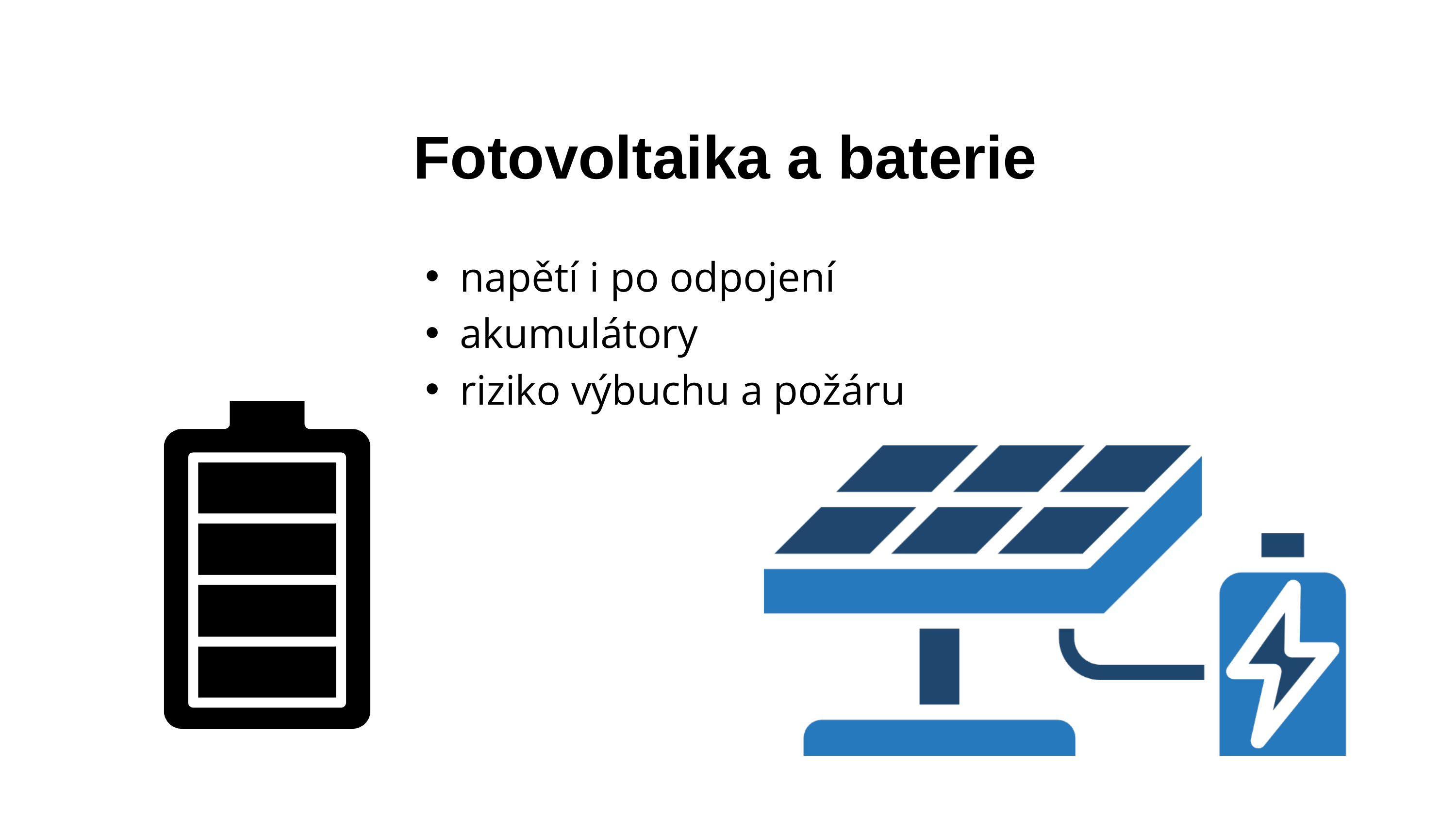

Fotovoltaika a baterie
napětí i po odpojení
akumulátory
riziko výbuchu a požáru